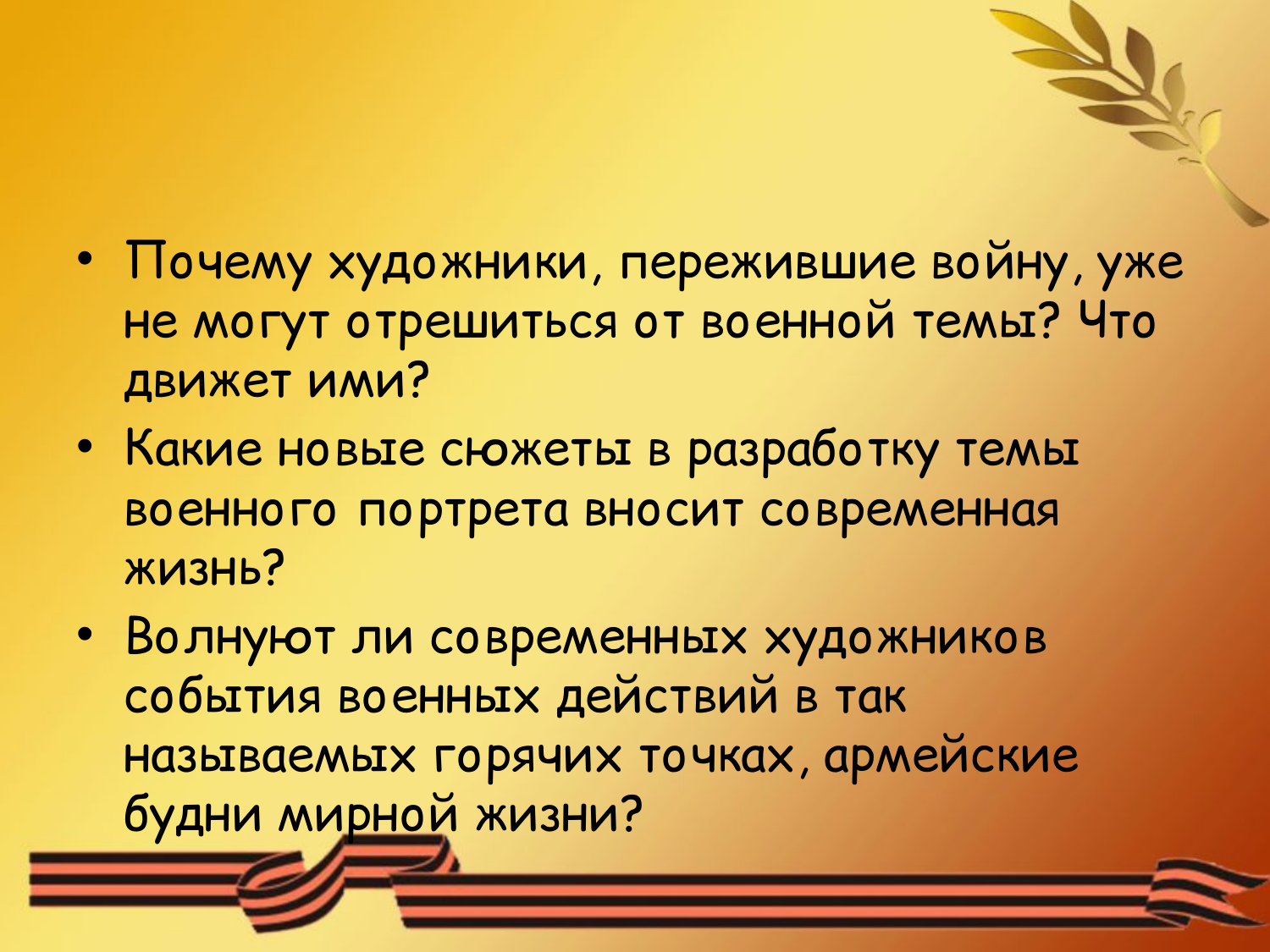

#
Почему художники, пережившие войну, уже не могут отрешиться от военной темы? Что движет ими?
Какие новые сюжеты в разработку темы военного портрета вносит современная жизнь?
Волнуют ли современных художников события военных действий в так называемых горячих точках, армейские будни мирной жизни?